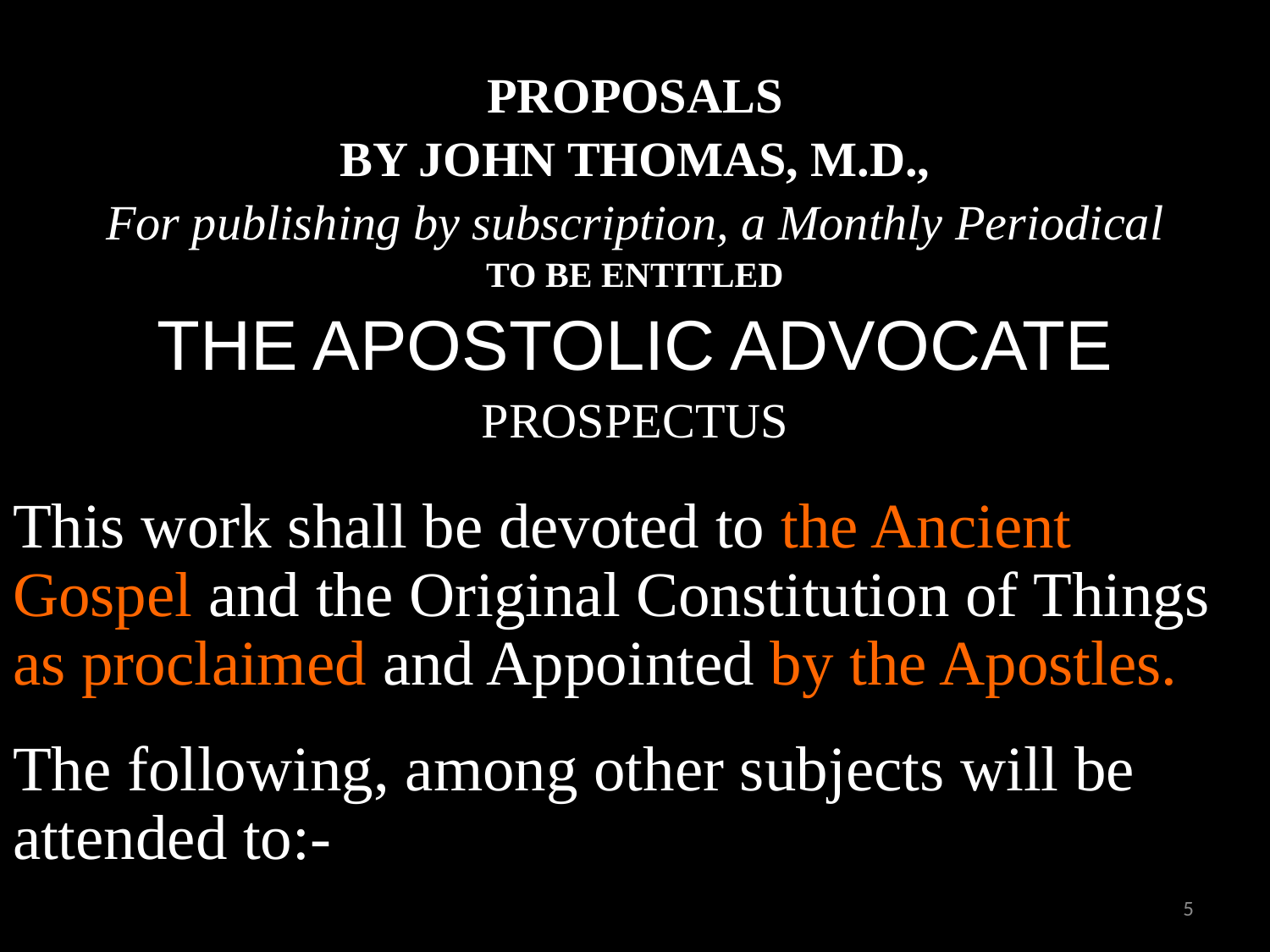

# THE APOSTOLIC ADVOCATE
PROPOSALS
BY JOHN THOMAS, M.D.,
For publishing by subscription, a Monthly Periodical
TO BE ENTITLED
THE APOSTOLIC ADVOCATE
PROSPECTUS

This work shall be devoted to the Ancient Gospel and the Original Constitution of Things as proclaimed and Appointed by the Apostles.

The following, among other subjects will be attended to:-
5